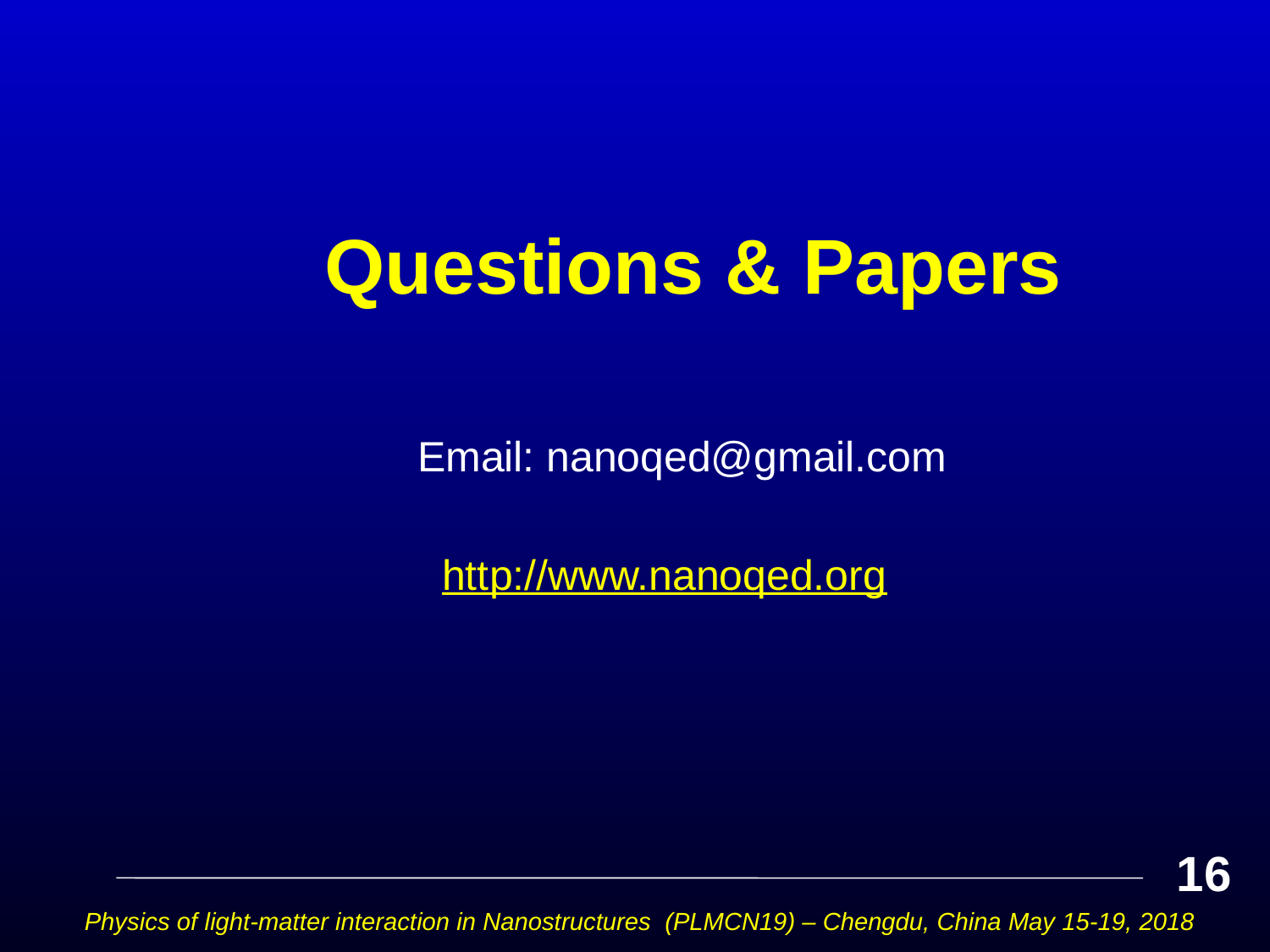

# Questions & Papers
        Email: nanoqed@gmail.com

     http://www.nanoqed.org

16
Physics of light-matter interaction in Nanostructures  (PLMCN19) – Chengdu, China May 15-19, 2018